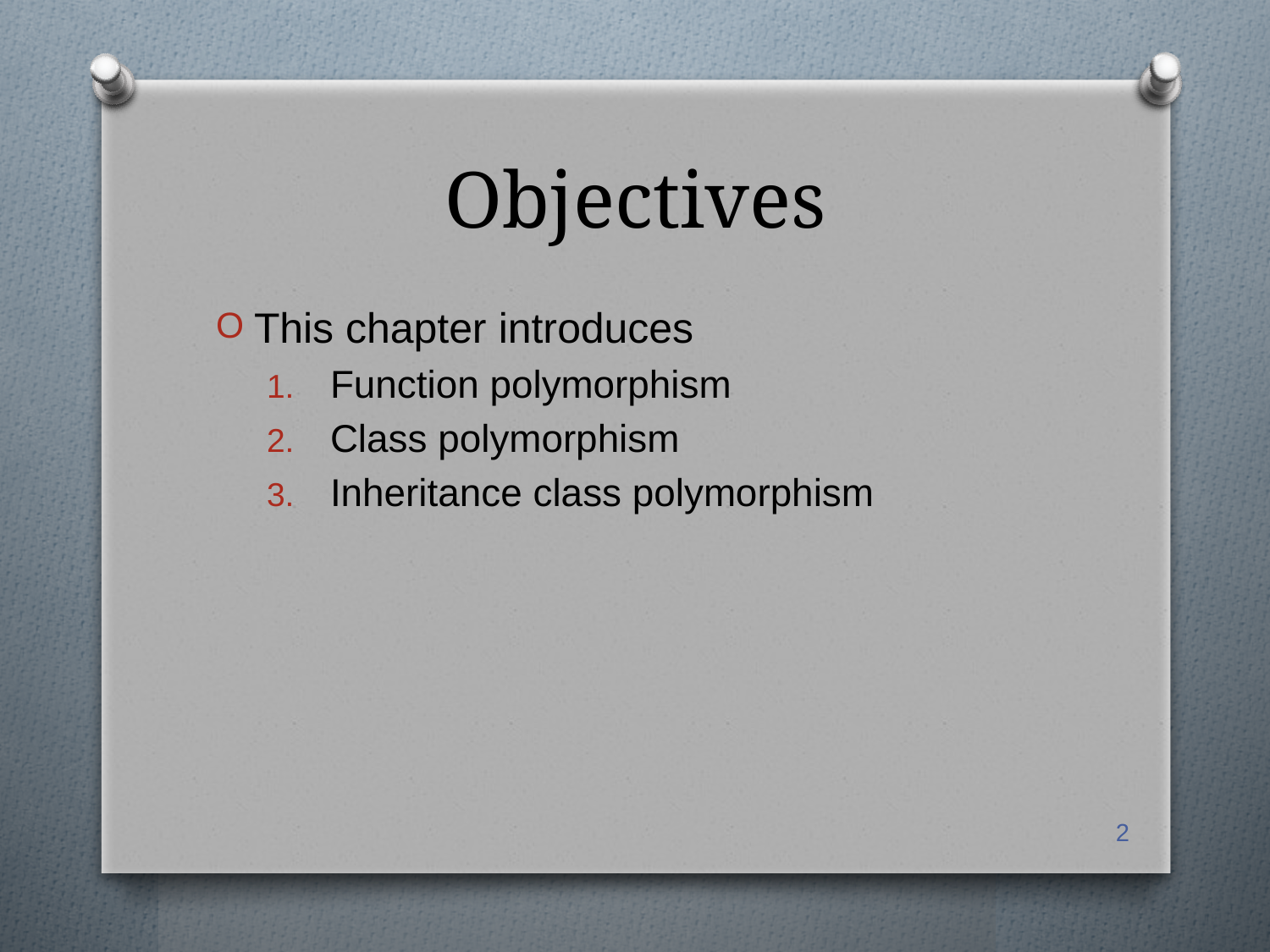

# Objectives
This chapter introduces
Function polymorphism
Class polymorphism
Inheritance class polymorphism
2